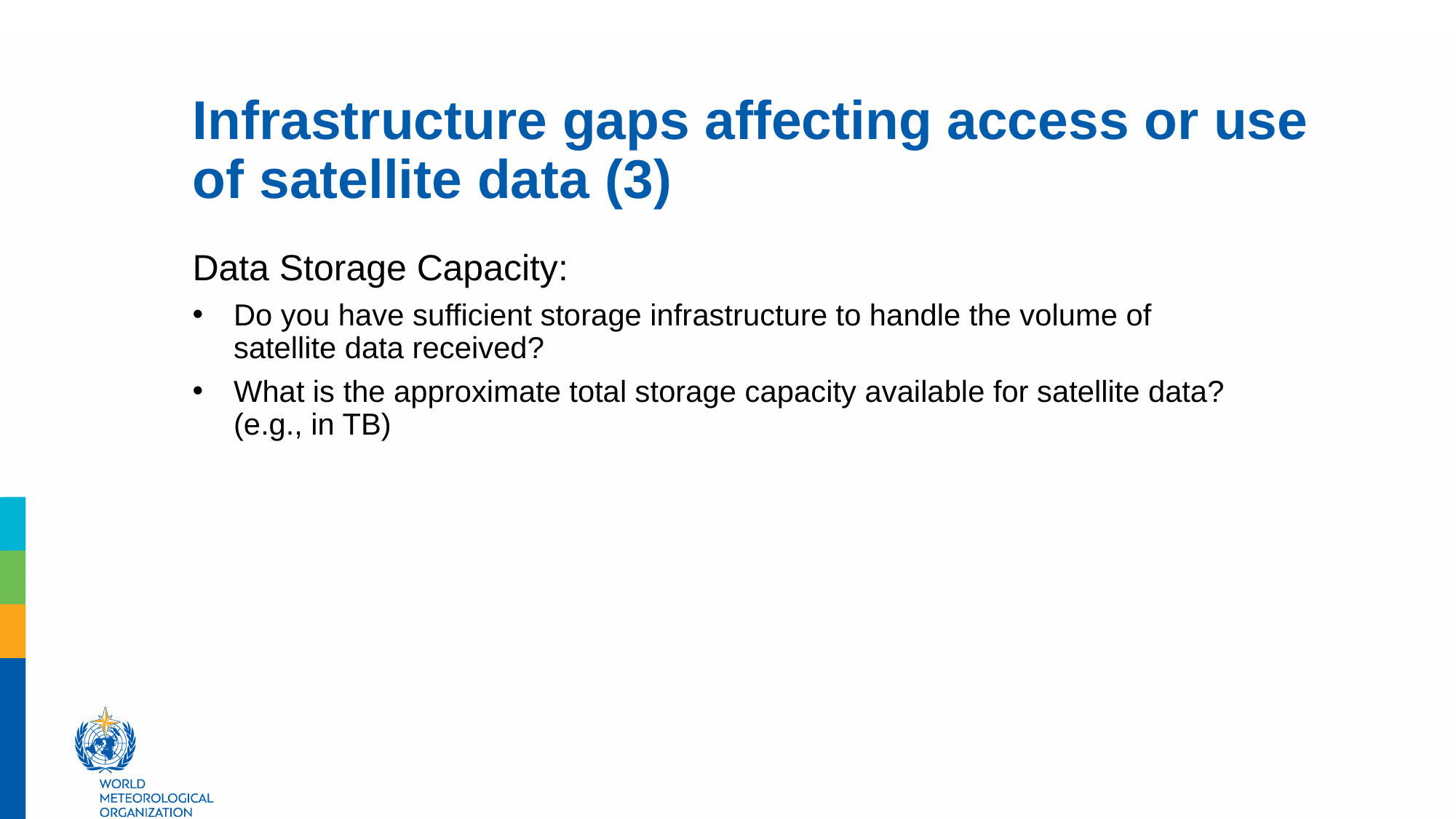

# Infrastructure gaps affecting access or use of satellite data (3)
Data Storage Capacity:
Do you have sufficient storage infrastructure to handle the volume of satellite data received?
What is the approximate total storage capacity available for satellite data? (e.g., in TB)